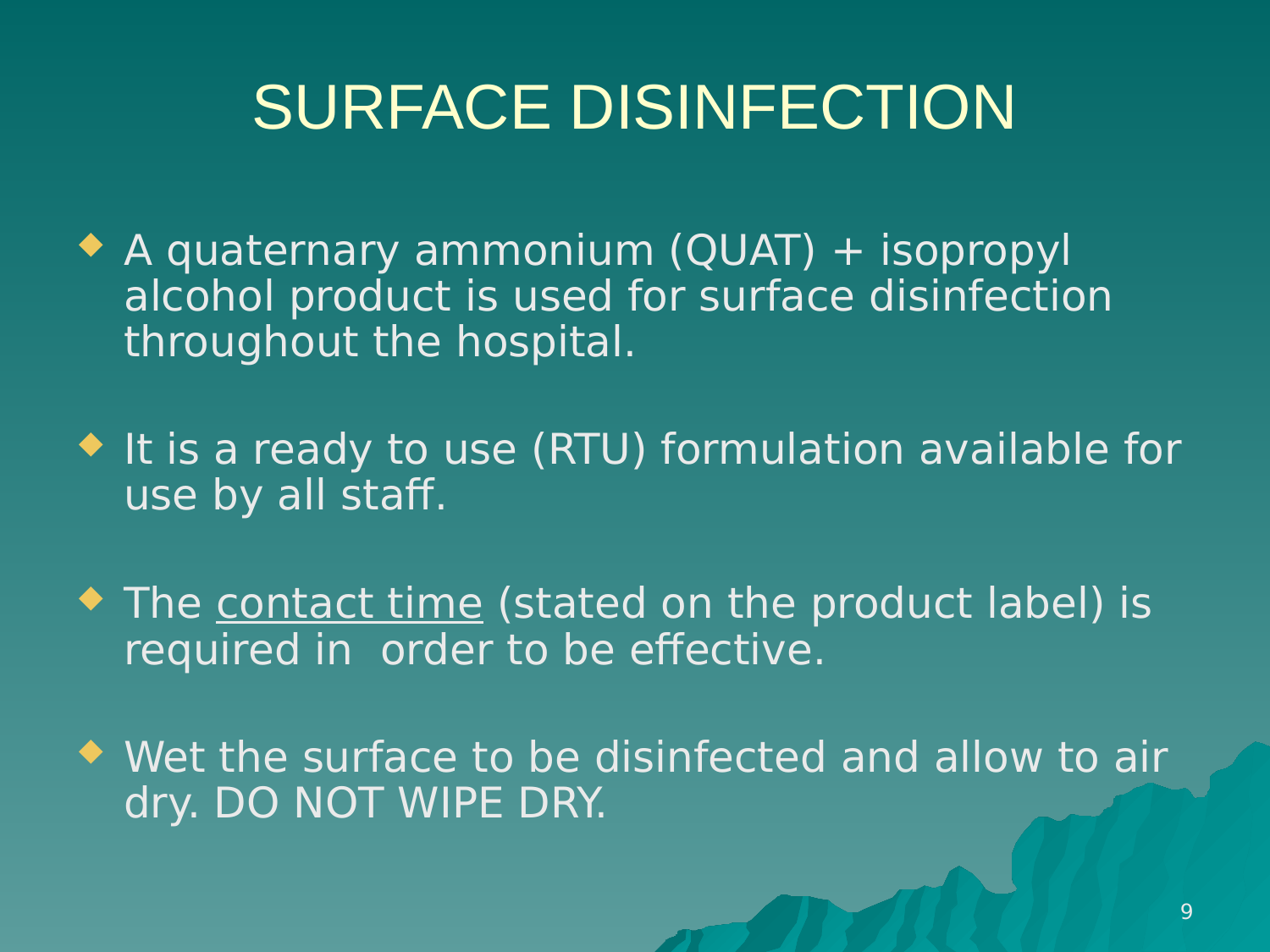

# SURFACE DISINFECTION
A quaternary ammonium (QUAT) + isopropyl alcohol product is used for surface disinfection throughout the hospital.

It is a ready to use (RTU) formulation available for use by all staff.

The contact time (stated on the product label) is required in  order to be effective.

Wet the surface to be disinfected and allow to air dry. DO NOT WIPE DRY.
9